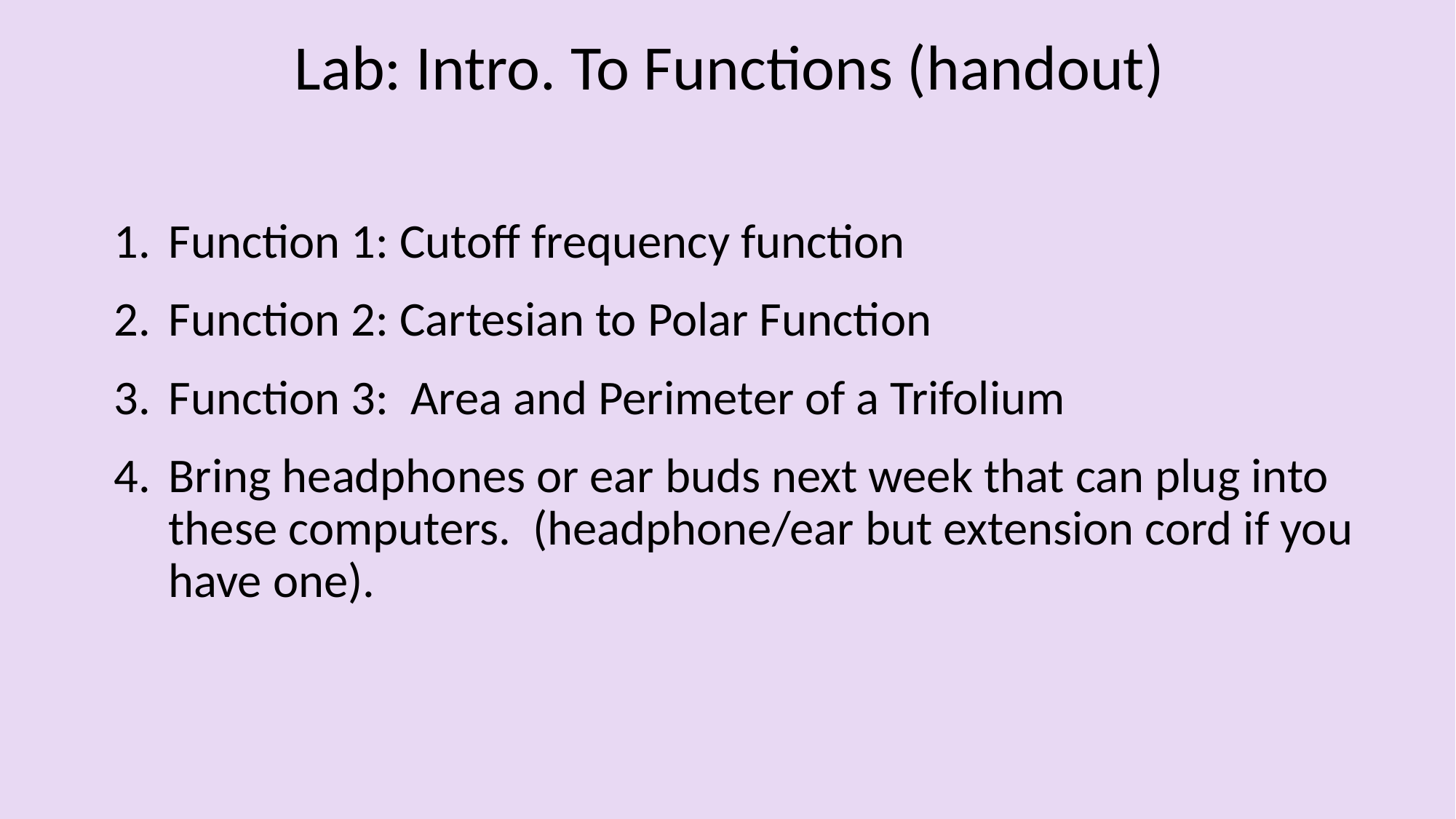

# Lab: Intro. To Functions (handout)

Function 1: Cutoff frequency function
Function 2: Cartesian to Polar Function
Function 3:  Area and Perimeter of a Trifolium
Bring headphones or ear buds next week that can plug into these computers.  (headphone/ear but extension cord if you have one).